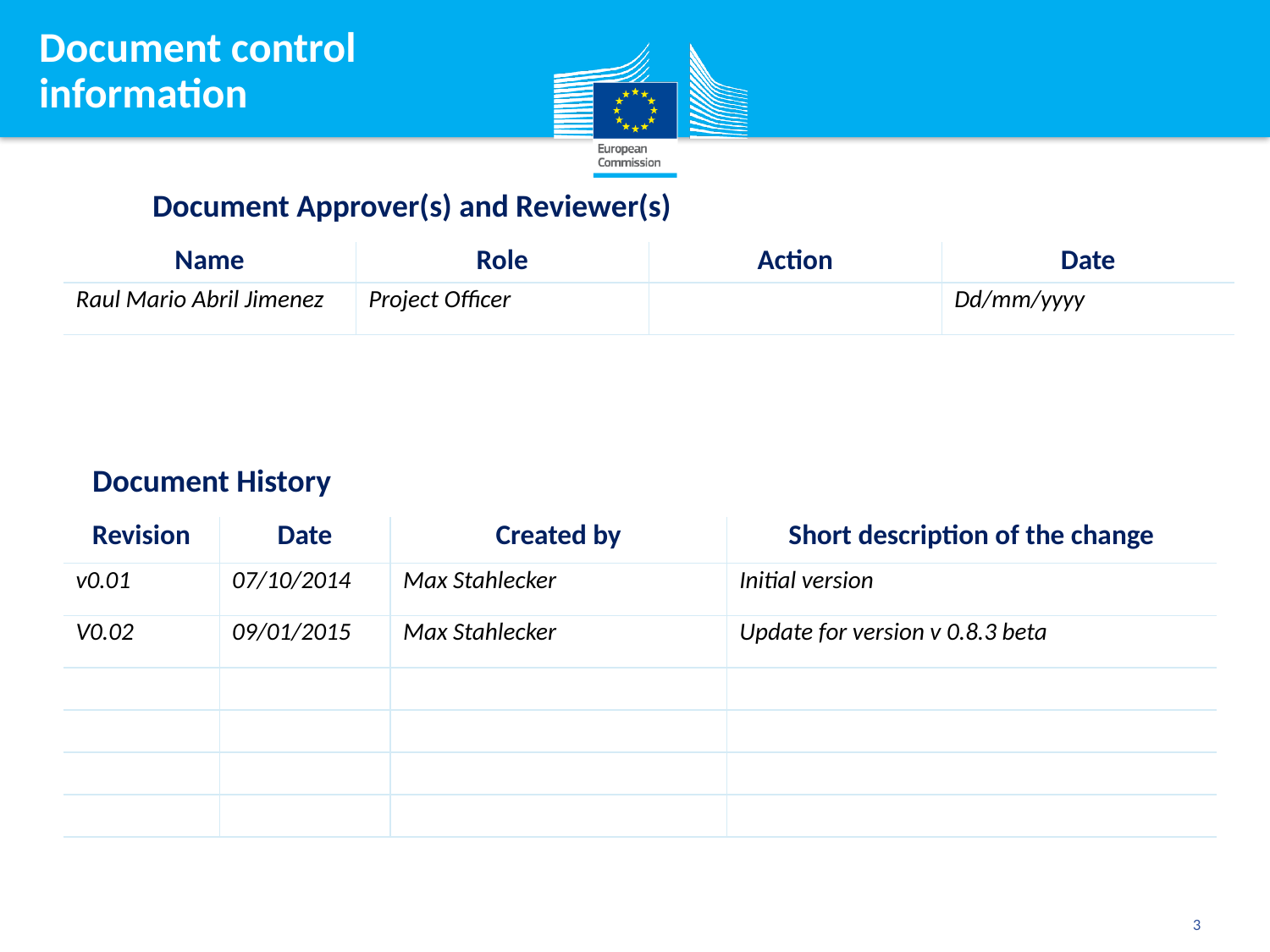

# Document control information
Document Approver(s) and Reviewer(s)
| Name | Role | Action | Date |
| --- | --- | --- | --- |
| Raul Mario Abril Jimenez | Project Officer |  | Dd/mm/yyyy |
Document History
| Revision | Date | Created by | Short description of the change |
| --- | --- | --- | --- |
| v0.01 | 07/10/2014 | Max Stahlecker | Initial version |
| V0.02 | 09/01/2015 | Max Stahlecker | Update for version v 0.8.3 beta |
|  |  |  |  |
|  |  |  |  |
|  |  |  |  |
|  |  |  |  |
3